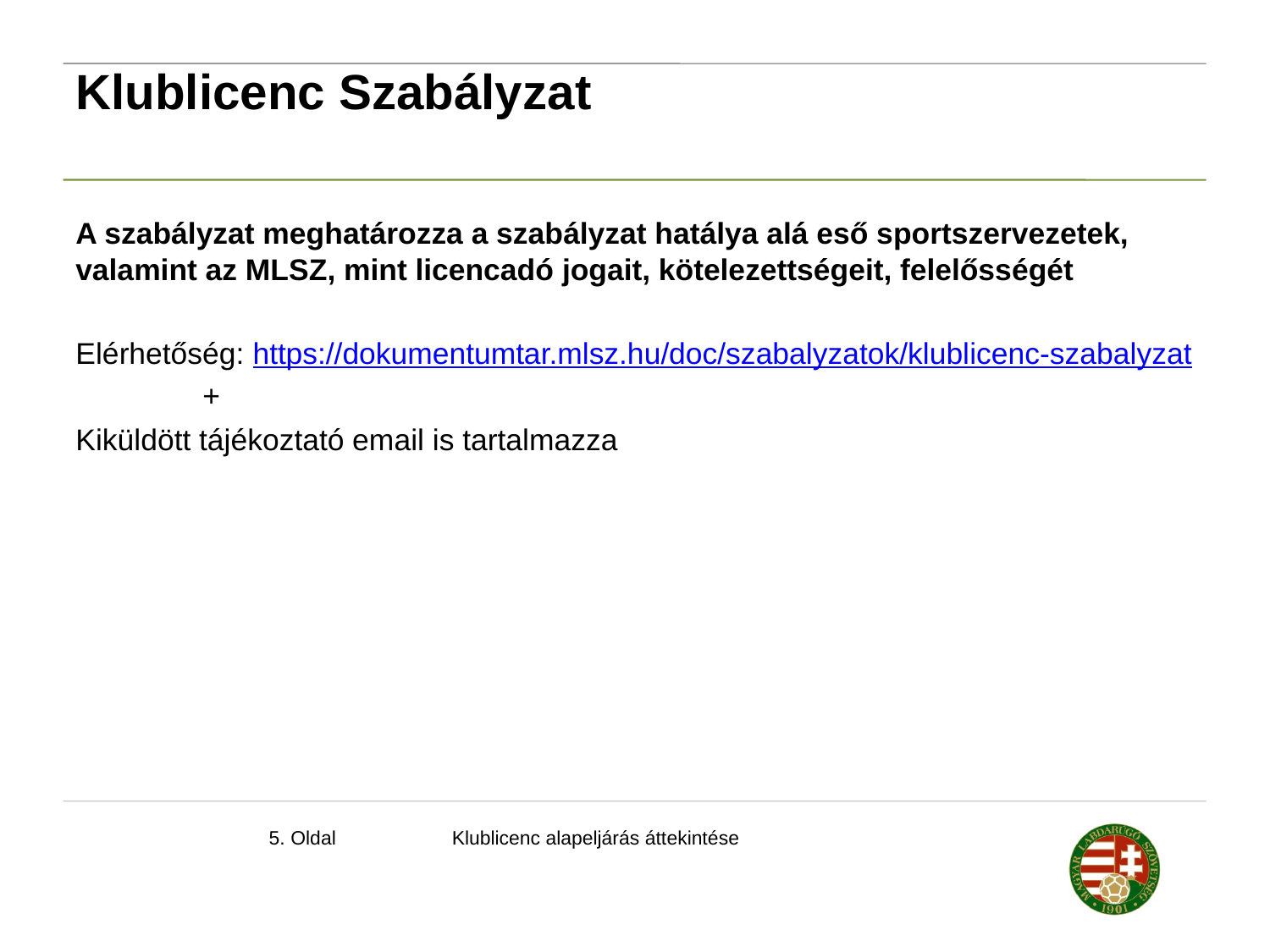

Klublicenc Szabályzat
A szabályzat meghatározza a szabályzat hatálya alá eső sportszervezetek, valamint az MLSZ, mint licencadó jogait, kötelezettségeit, felelősségét

Elérhetőség: https://dokumentumtar.mlsz.hu/doc/szabalyzatok/klublicenc-szabalyzat
	+
Kiküldött tájékoztató email is tartalmazza